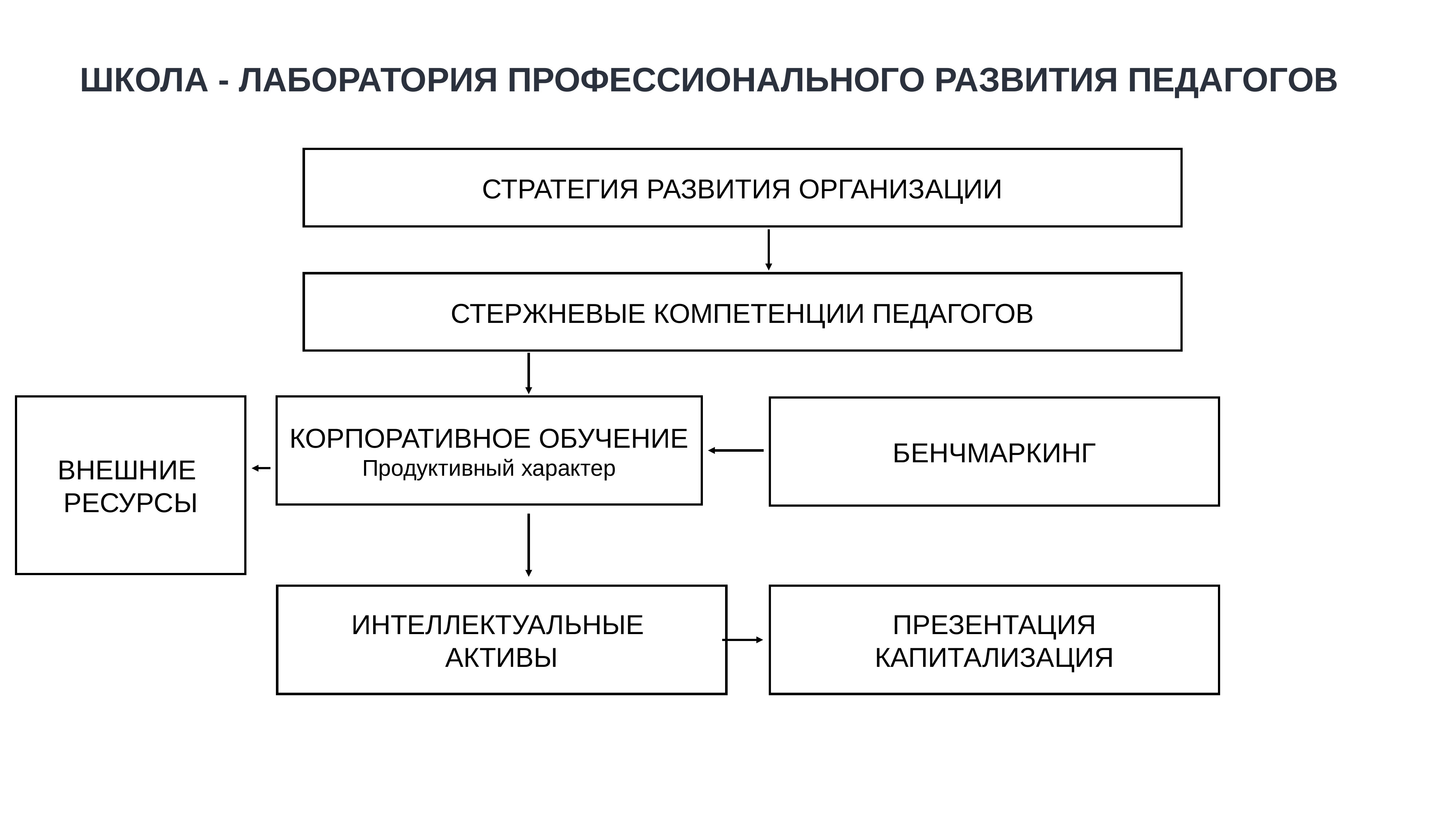

# Школа - лаборатория профессионального развития педагогов
9
СТРАТЕГИЯ РАЗВИТИЯ ОРГАНИЗАЦИИ

СТЕРЖНЕВЫЕ КОМПЕТЕНЦИИ ПЕДАГОГОВ

ВНЕШНИЕ
РЕСУРСЫ
КОРПОРАТИВНОЕ ОБУЧЕНИЕ
Продуктивный характер
БЕНЧМАРКИНГ

ИНТЕЛЛЕКТУАЛЬНЫЕ
АКТИВЫ
ПРЕЗЕНТАЦИЯ
КАПИТАЛИЗАЦИЯ